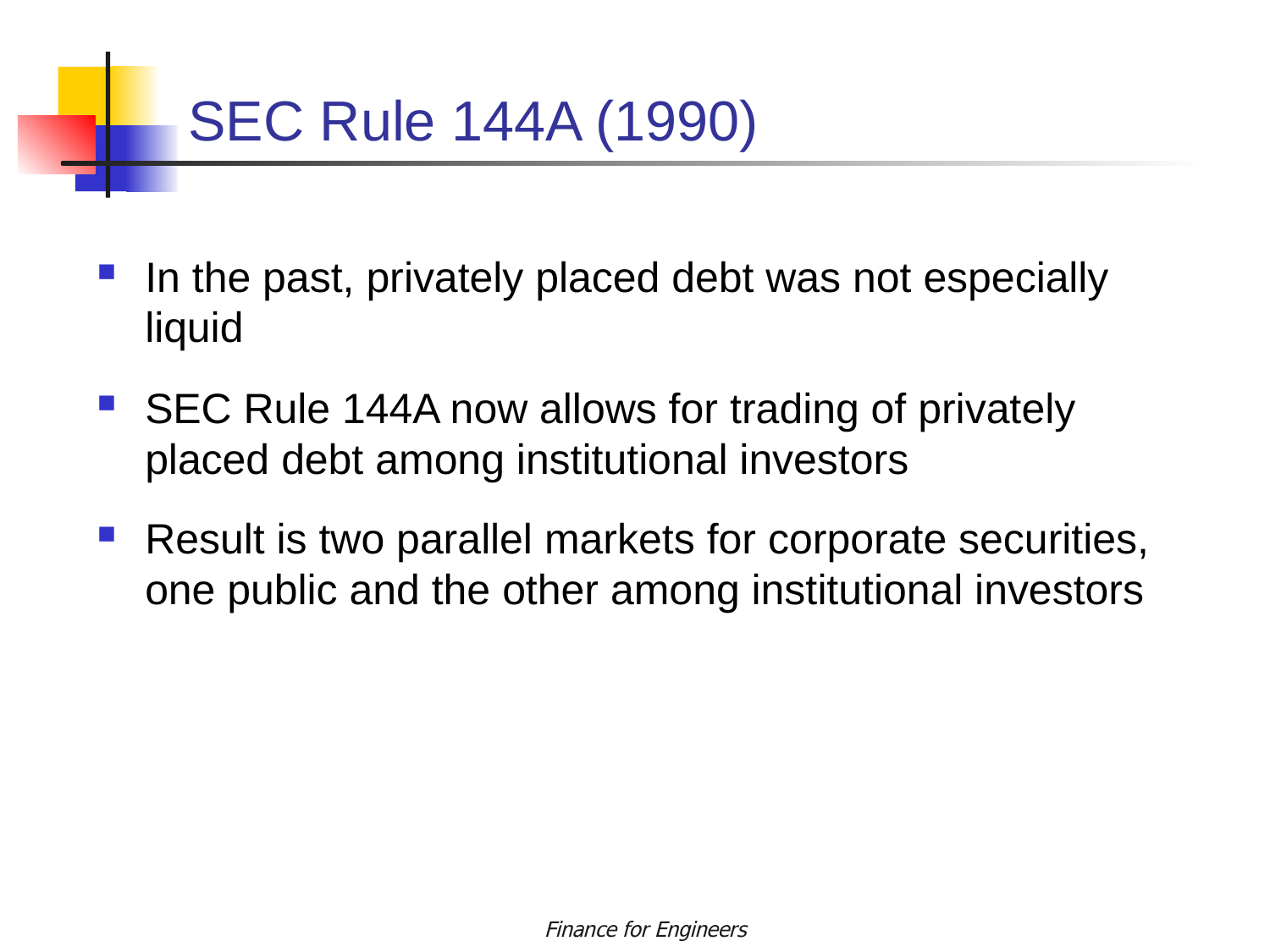

# SEC Rule 144A (1990)
In the past, privately placed debt was not especially liquid
SEC Rule 144A now allows for trading of privately placed debt among institutional investors
Result is two parallel markets for corporate securities, one public and the other among institutional investors